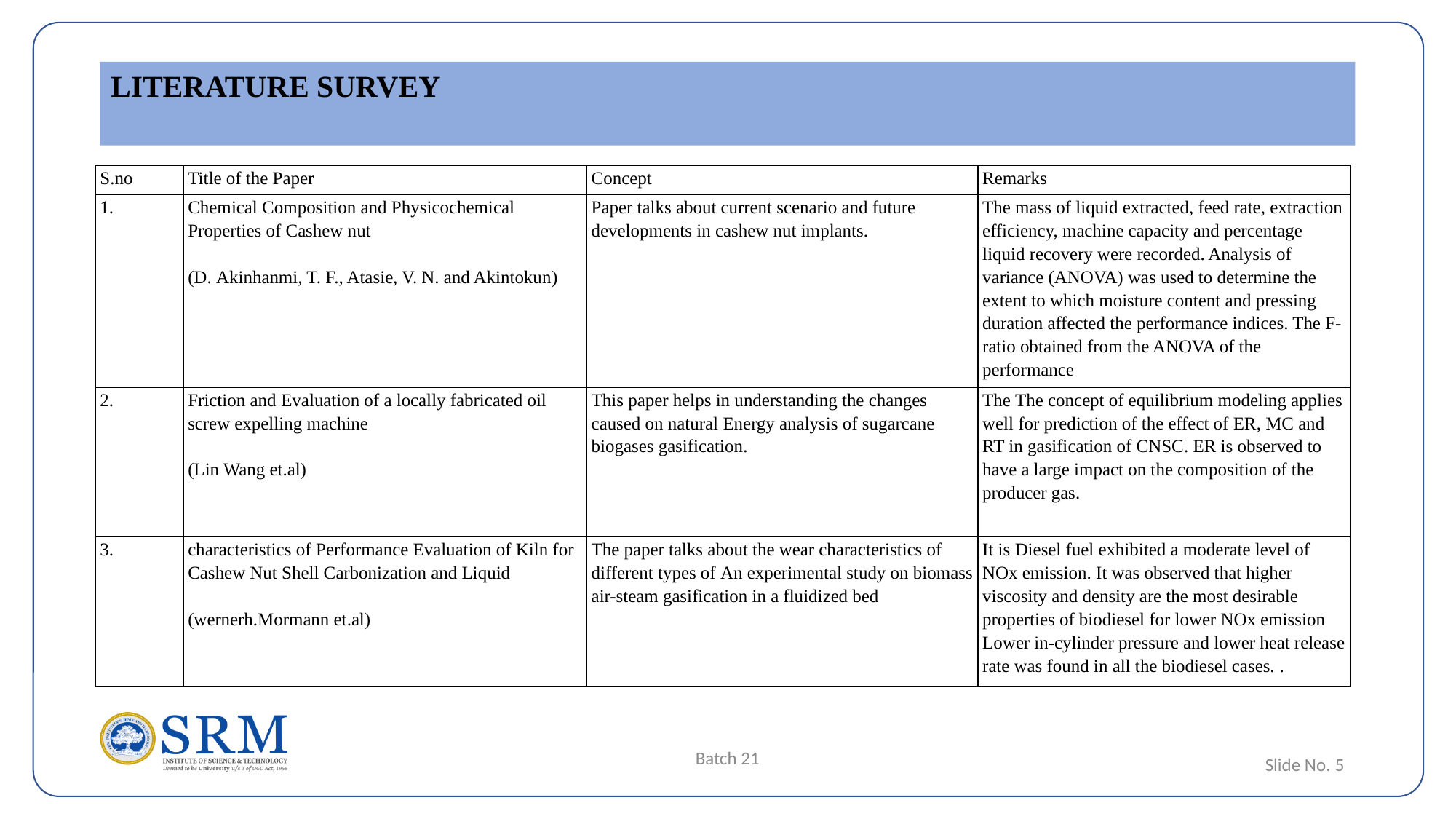

LITERATURE SURVEY

| S.no | Title of the Paper | Concept | Remarks |
| --- | --- | --- | --- |
| 1. | Chemical Composition and Physicochemical Properties of Cashew nut   (D. Akinhanmi, T. F., Atasie, V. N. and Akintokun) | Paper talks about current scenario and future developments in cashew nut implants. | The mass of liquid extracted, feed rate, extraction efficiency, machine capacity and percentage liquid recovery were recorded. Analysis of variance (ANOVA) was used to determine the extent to which moisture content and pressing duration affected the performance indices. The F-ratio obtained from the ANOVA of the performance |
| 2. | Friction and Evaluation of a locally fabricated oil screw expelling machine   (Lin Wang et.al) | This paper helps in understanding the changes caused on natural Energy analysis of sugarcane biogases gasification. | The The concept of equilibrium modeling applies well for prediction of the effect of ER, MC and RT in gasification of CNSC. ER is observed to have a large impact on the composition of the producer gas. |
| 3. | characteristics of Performance Evaluation of Kiln for Cashew Nut Shell Carbonization and Liquid   (wernerh.Mormann et.al) | The paper talks about the wear characteristics of different types of An experimental study on biomass air-steam gasification in a fluidized bed | It is Diesel fuel exhibited a moderate level of NOx emission. It was observed that higher viscosity and density are the most desirable properties of biodiesel for lower NOx emission Lower in-cylinder pressure and lower heat release rate was found in all the biodiesel cases. . |
Batch 21
5